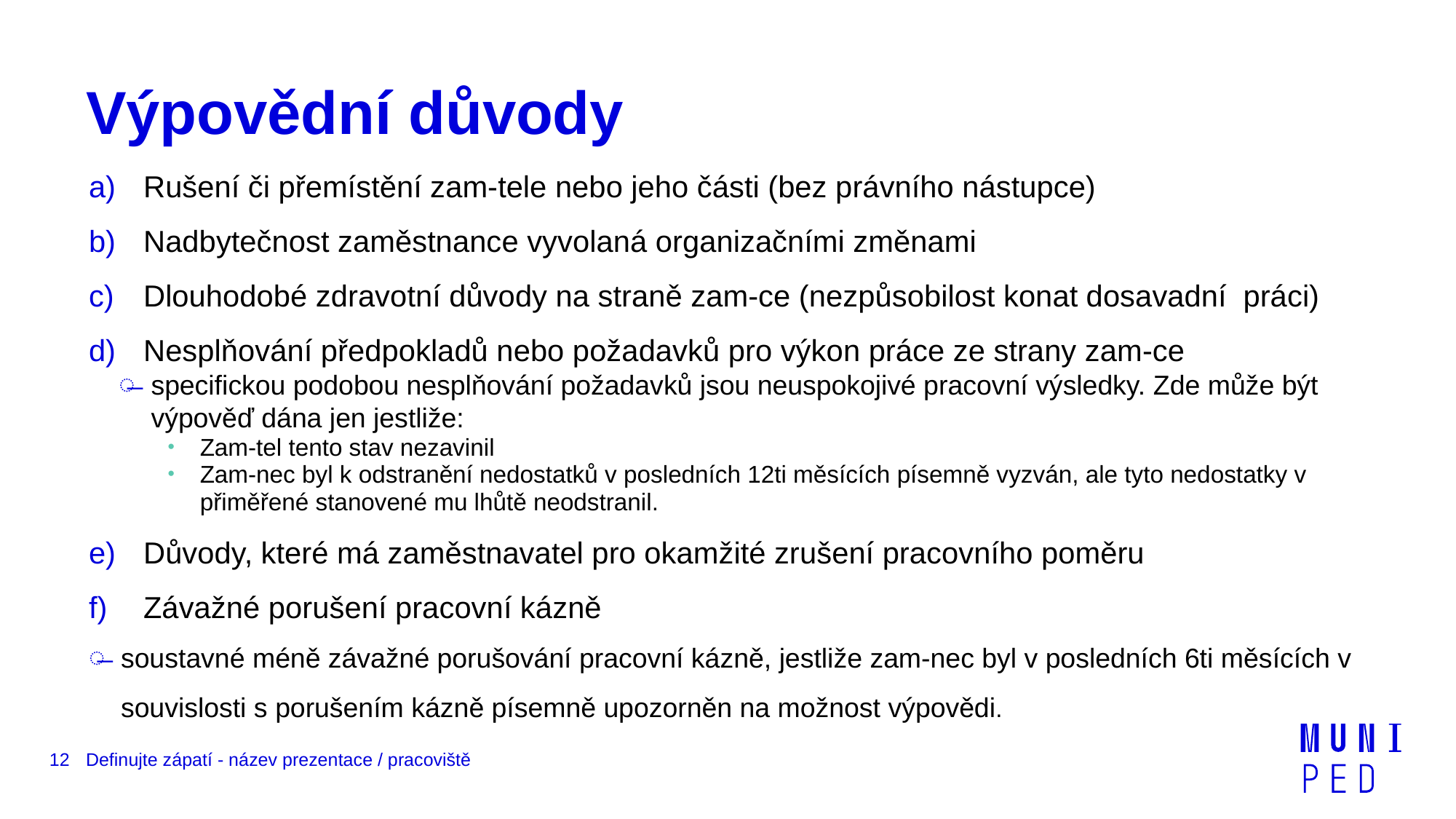

# Výpovědní důvody
Rušení či přemístění zam-tele nebo jeho části (bez právního nástupce)
Nadbytečnost zaměstnance vyvolaná organizačními změnami
Dlouhodobé zdravotní důvody na straně zam-ce (nezpůsobilost konat dosavadní  práci)
Nesplňování předpokladů nebo požadavků pro výkon práce ze strany zam-ce
specifickou podobou nesplňování požadavků jsou neuspokojivé pracovní výsledky. Zde může být výpověď dána jen jestliže:
Zam-tel tento stav nezavinil
Zam-nec byl k odstranění nedostatků v posledních 12ti měsících písemně vyzván, ale tyto nedostatky v přiměřené stanovené mu lhůtě neodstranil.
Důvody, které má zaměstnavatel pro okamžité zrušení pracovního poměru
Závažné porušení pracovní kázně
soustavné méně závažné porušování pracovní kázně, jestliže zam-nec byl v posledních 6ti měsících v souvislosti s porušením kázně písemně upozorněn na možnost výpovědi.

12
Definujte zápatí - název prezentace / pracoviště